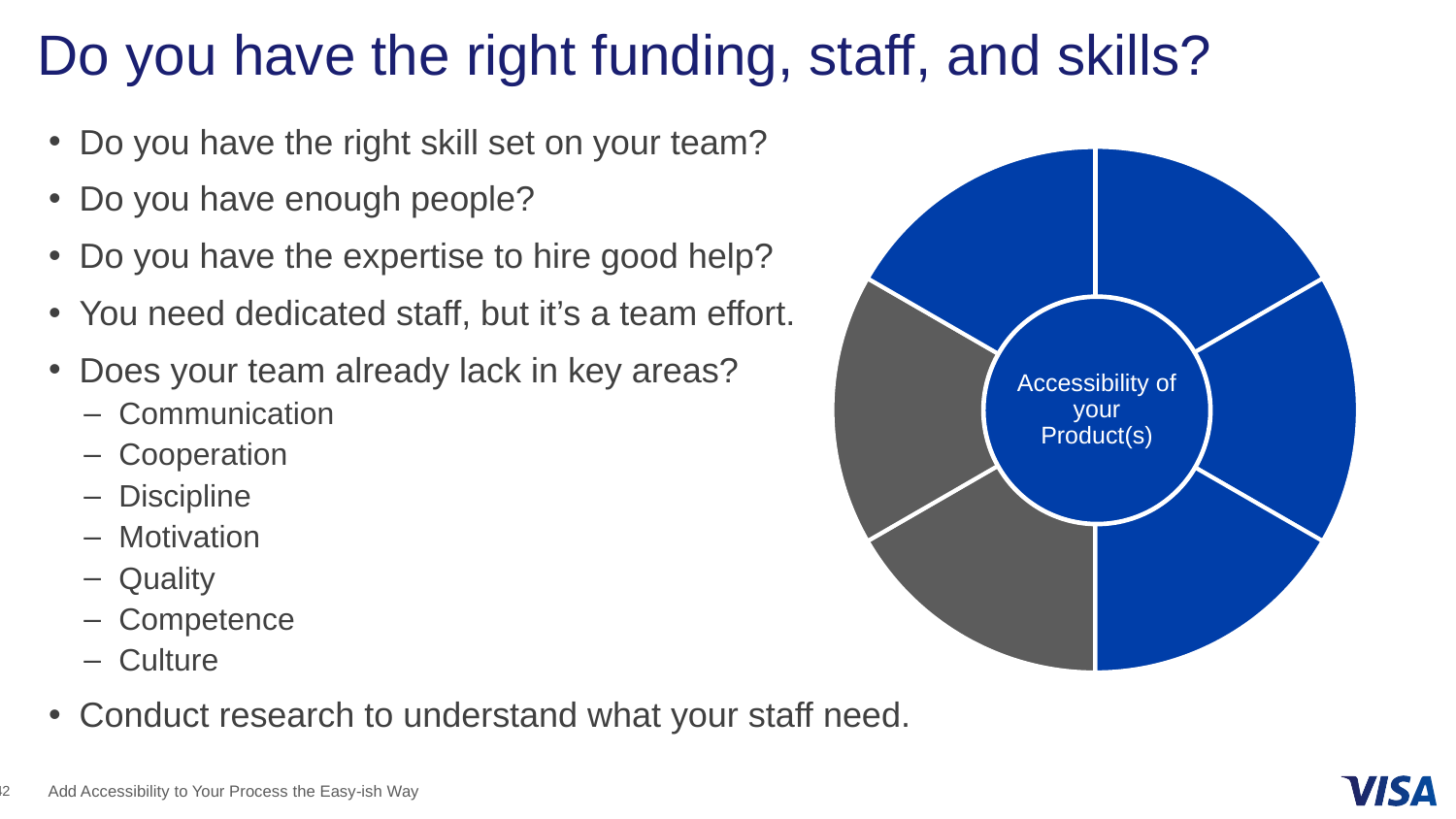

# Do you have the right funding, staff, and skills?
   Stakeholders
Time
Process
Resources
Skills
Leadership
Accessibility of your Product(s)
Do you have the right skill set on your team?
Do you have enough people?
Do you have the expertise to hire good help?
You need dedicated staff, but it’s a team effort.
Does your team already lack in key areas?
Communication
Cooperation
Discipline
Motivation
Quality
Competence
Culture
Conduct research to understand what your staff need.